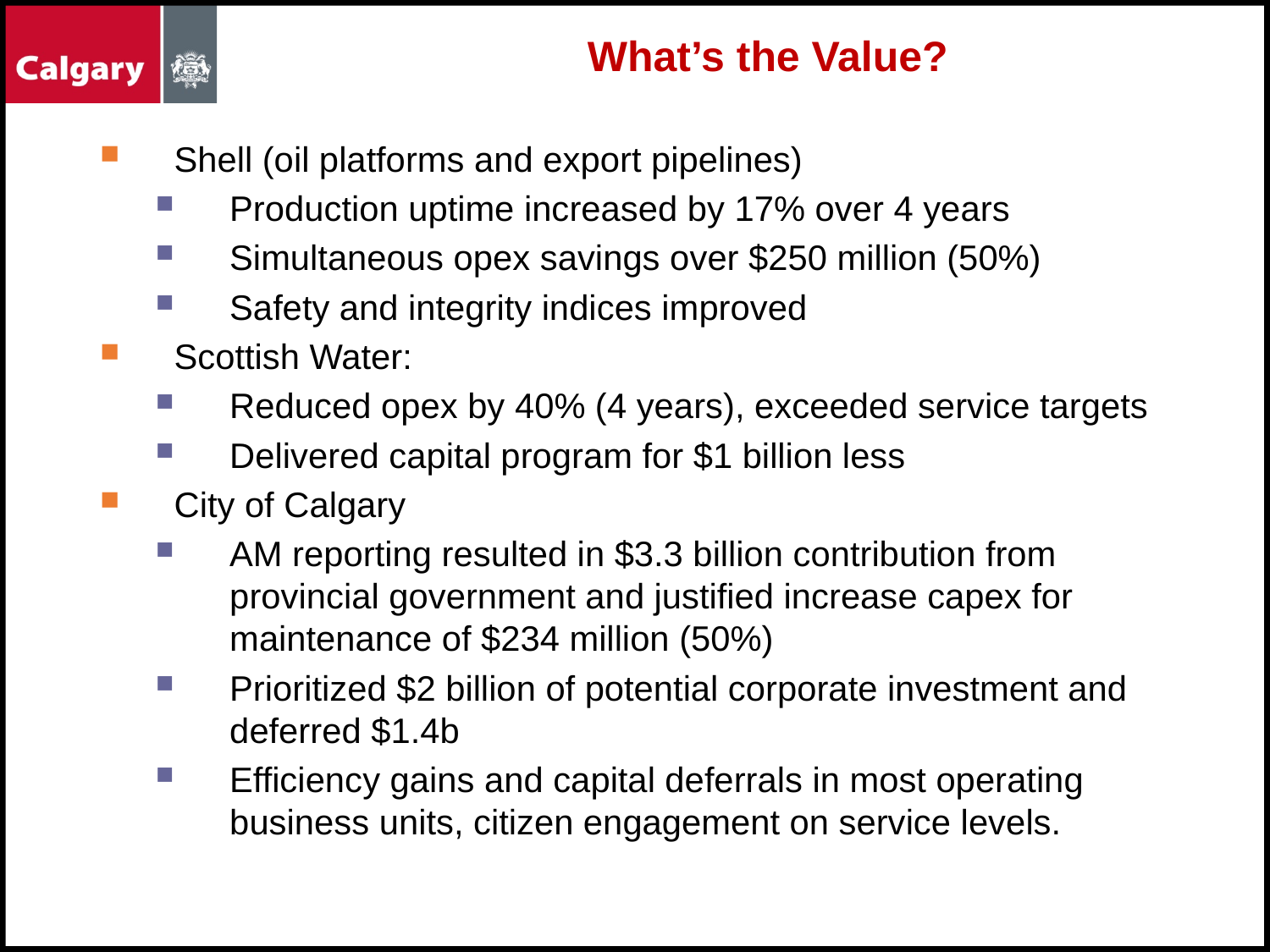

What’s the Value?
Shell (oil platforms and export pipelines)
Production uptime increased by 17% over 4 years
Simultaneous opex savings over $250 million (50%)
Safety and integrity indices improved
Scottish Water:
Reduced opex by 40% (4 years), exceeded service targets
Delivered capital program for $1 billion less
City of Calgary
AM reporting resulted in $3.3 billion contribution from provincial government and justified increase capex for maintenance of $234 million (50%)
Prioritized $2 billion of potential corporate investment and deferred $1.4b
Efficiency gains and capital deferrals in most operating business units, citizen engagement on service levels.